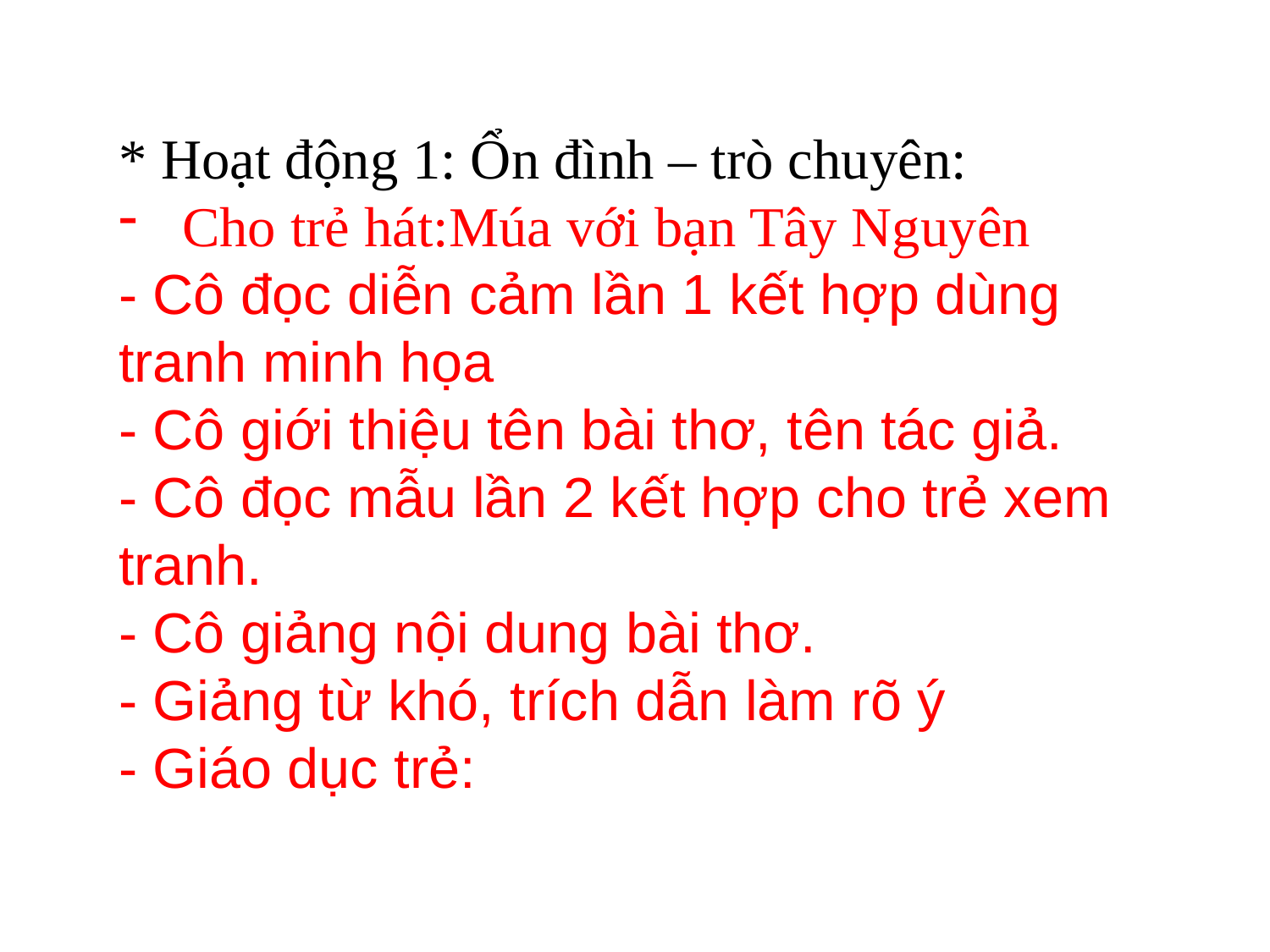

* Hoạt động 1: Ổn đình – trò chuyên:
Cho trẻ hát:Múa với bạn Tây Nguyên
- Cô đọc diễn cảm lần 1 kết hợp dùng tranh minh họa
- Cô giới thiệu tên bài thơ, tên tác giả.
- Cô đọc mẫu lần 2 kết hợp cho trẻ xem tranh.
- Cô giảng nội dung bài thơ.
- Giảng từ khó, trích dẫn làm rõ ý
- Giáo dục trẻ: